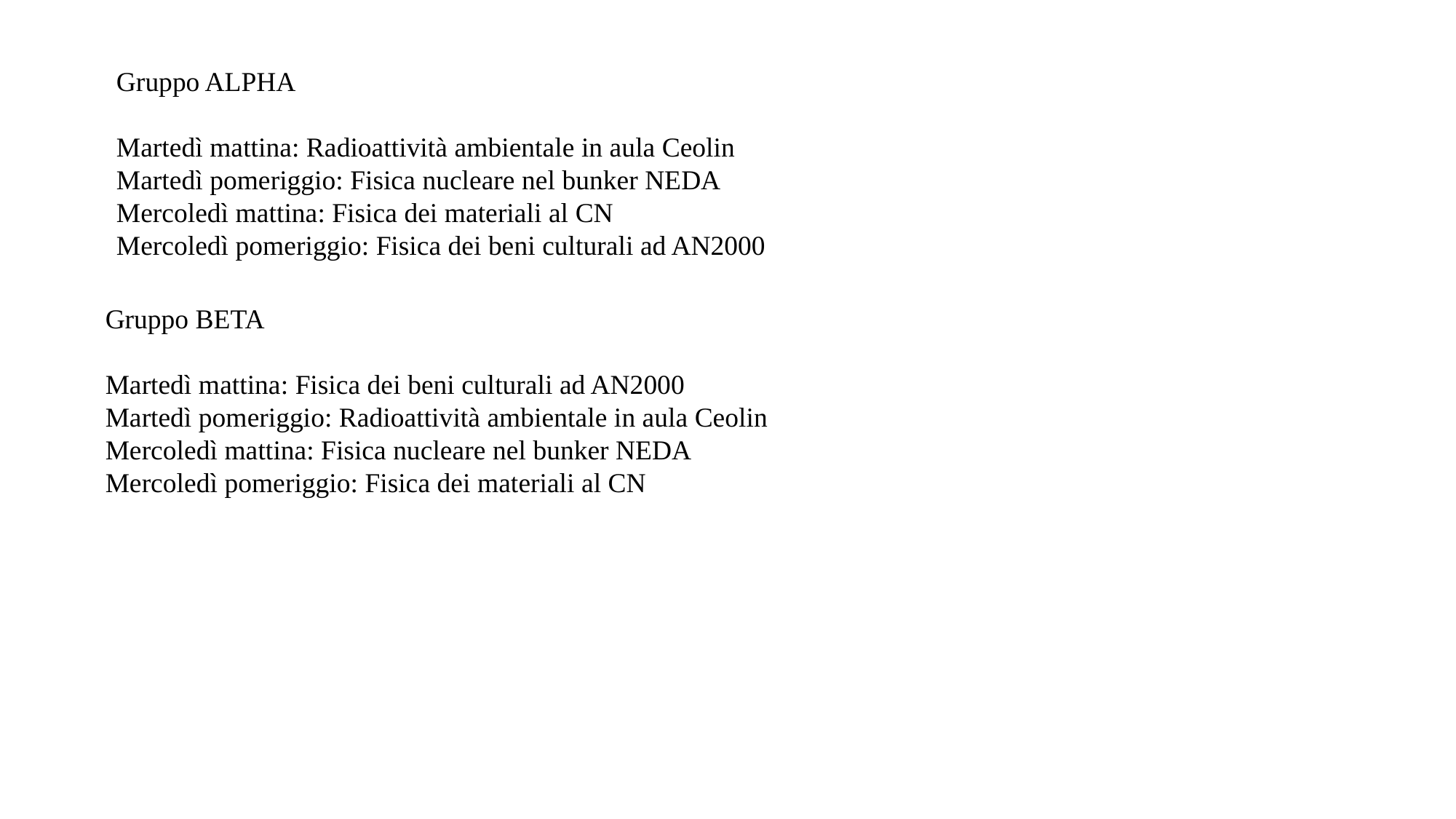

Gruppo ALPHA

Martedì mattina: Radioattività ambientale in aula Ceolin
Martedì pomeriggio: Fisica nucleare nel bunker NEDA
Mercoledì mattina: Fisica dei materiali al CN
Mercoledì pomeriggio: Fisica dei beni culturali ad AN2000
Gruppo BETA

Martedì mattina: Fisica dei beni culturali ad AN2000
Martedì pomeriggio: Radioattività ambientale in aula Ceolin
Mercoledì mattina: Fisica nucleare nel bunker NEDA
Mercoledì pomeriggio: Fisica dei materiali al CN